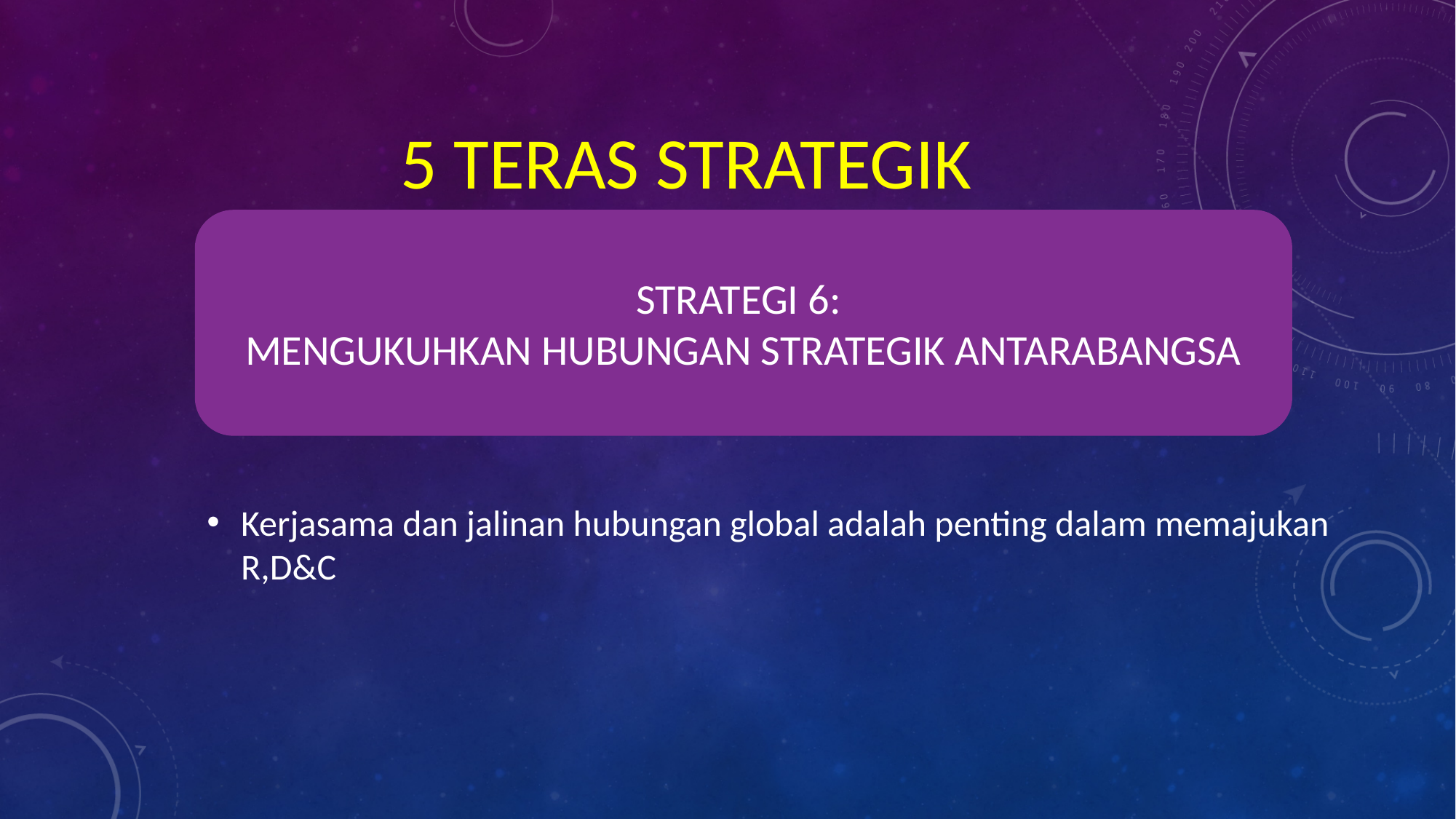

5 TERAS STRATEGIK
STRATEGI 6:
MENGUKUHKAN HUBUNGAN STRATEGIK ANTARABANGSA
Kerjasama dan jalinan hubungan global adalah penting dalam memajukan R,D&C